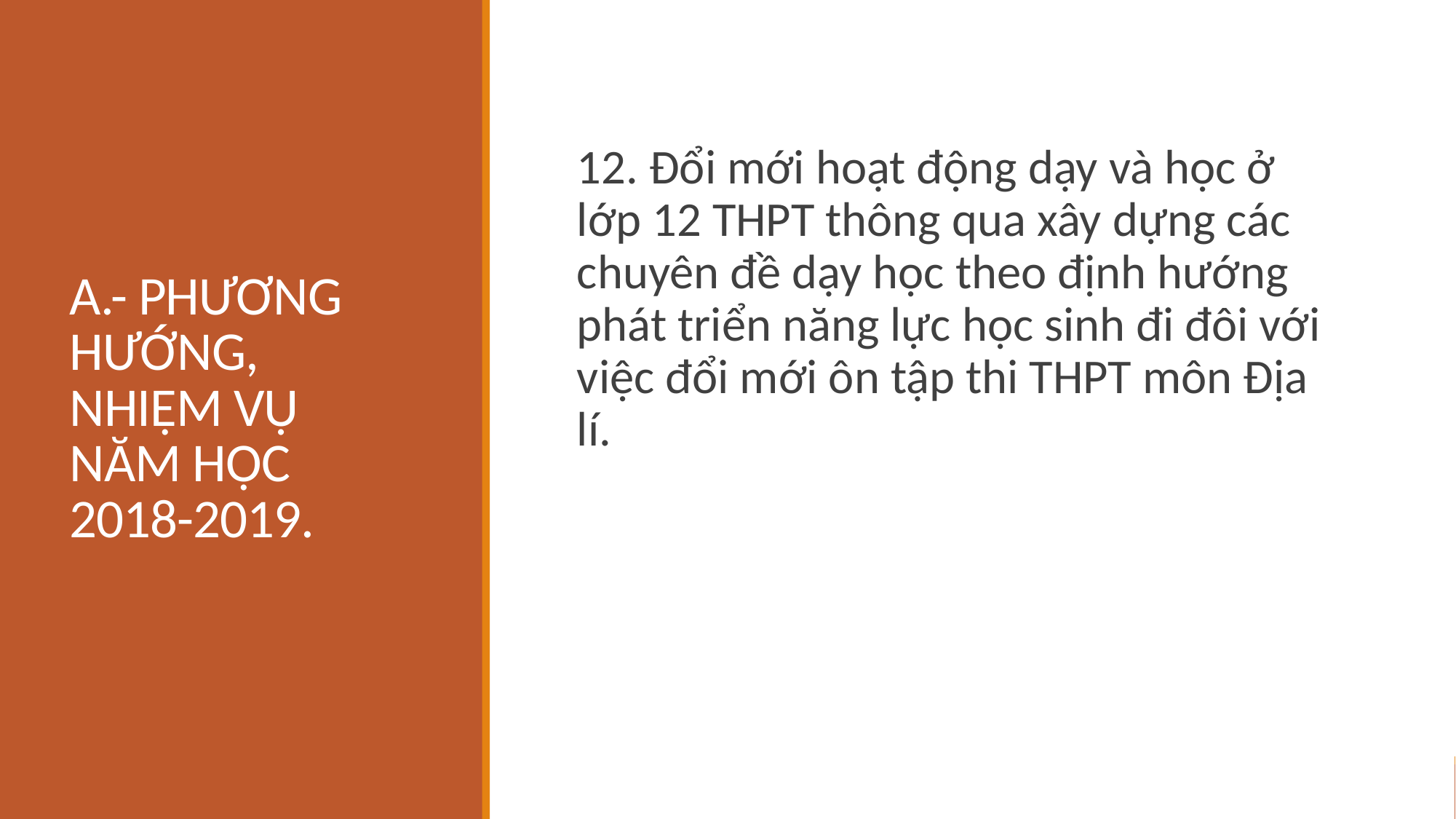

# A.- PHƯƠNG HƯỚNG, NHIỆM VỤ NĂM HỌC 2018-2019.
12. Đổi mới hoạt động dạy và học ở lớp 12 THPT thông qua xây dựng các chuyên đề dạy học theo định hướng phát triển năng lực học sinh đi đôi với việc đổi mới ôn tập thi THPT môn Địa lí.